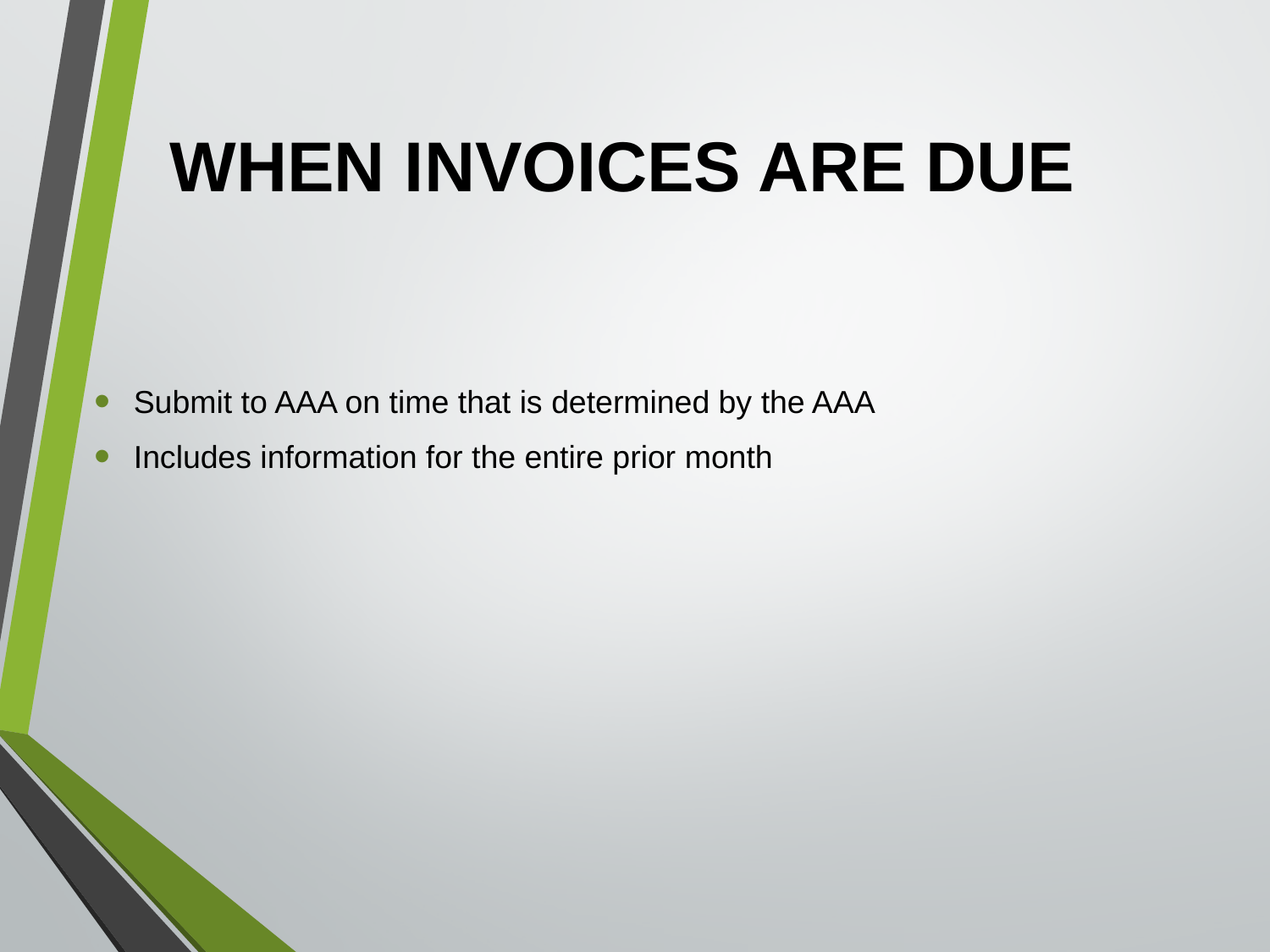

# When Invoices Are Due
Submit to AAA on time that is determined by the AAA
Includes information for the entire prior month